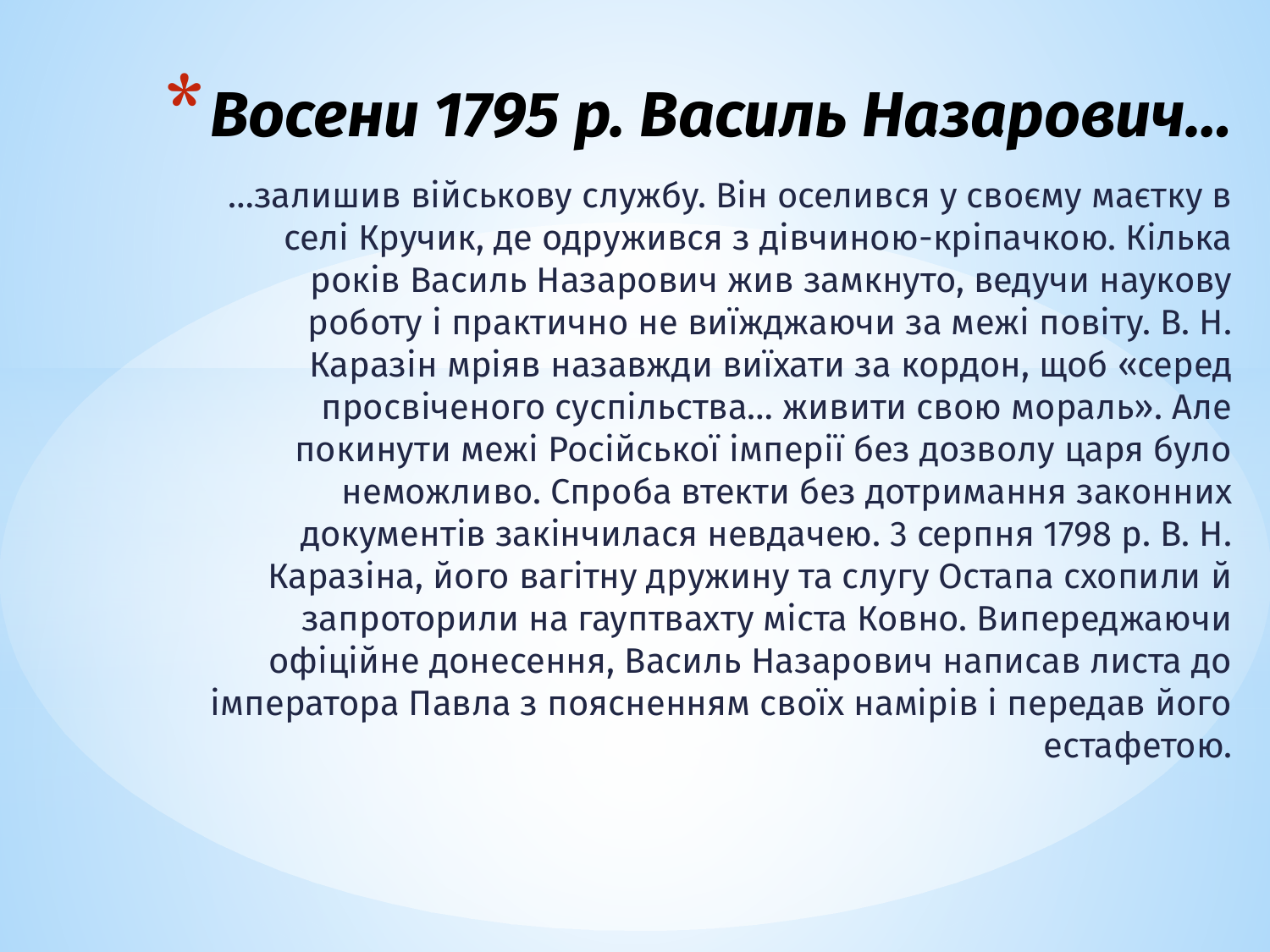

# Восени 1795 р. Василь Назарович…
…залишив військову службу. Він оселився у своєму маєтку в селі Кручик, де одружився з дівчиною-кріпачкою. Кілька років Василь Назарович жив замкнуто, ведучи наукову роботу і практично не виїжджаючи за межі повіту. В. Н. Каразін мріяв назавжди виїхати за кордон, щоб «серед просвіченого суспільства… живити свою мораль». Але покинути межі Російської імперії без дозволу царя було неможливо. Спроба втекти без дотримання законних документів закінчилася невдачею. 3 серпня 1798 р. В. Н. Каразіна, його вагітну дружину та слугу Остапа схопили й запроторили на гауптвахту міста Ковно. Випереджаючи офіційне донесення, Василь Назарович написав листа до імператора Павла з поясненням своїх намірів і передав його естафетою.